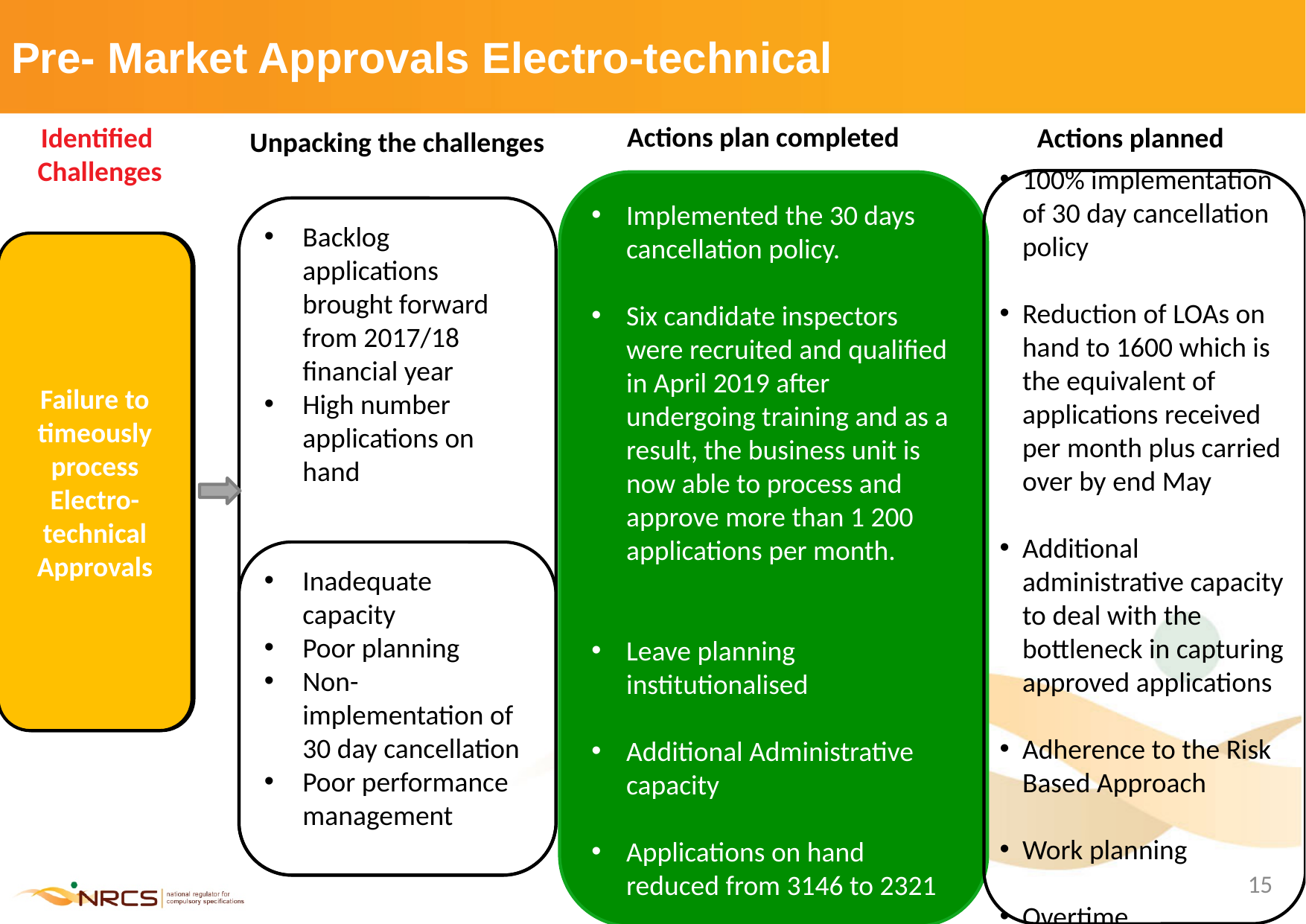

Pre- Market Approvals Electro-technical
Actions plan completed
Identified
Challenges
Actions planned
Unpacking the challenges

100% implementation of 30 day cancellation policy

Reduction of LOAs on hand to 1600 which is the equivalent of applications received per month plus carried over by end May

Additional administrative capacity to deal with the bottleneck in capturing approved applications

Adherence to the Risk Based Approach

Work planning

Overtime

Implemented the 30 days cancellation policy.

Six candidate inspectors were recruited and qualified in April 2019 after undergoing training and as a result, the business unit is now able to process and approve more than 1 200 applications per month.

Leave planning institutionalised

Additional Administrative capacity

Applications on hand reduced from 3146 to 2321
Backlog applications brought forward from 2017/18 financial year
High number applications on hand

Failure to timeously process Electro-technical Approvals

Inadequate capacity
Poor planning
Non-implementation of 30 day cancellation
Poor performance management
15